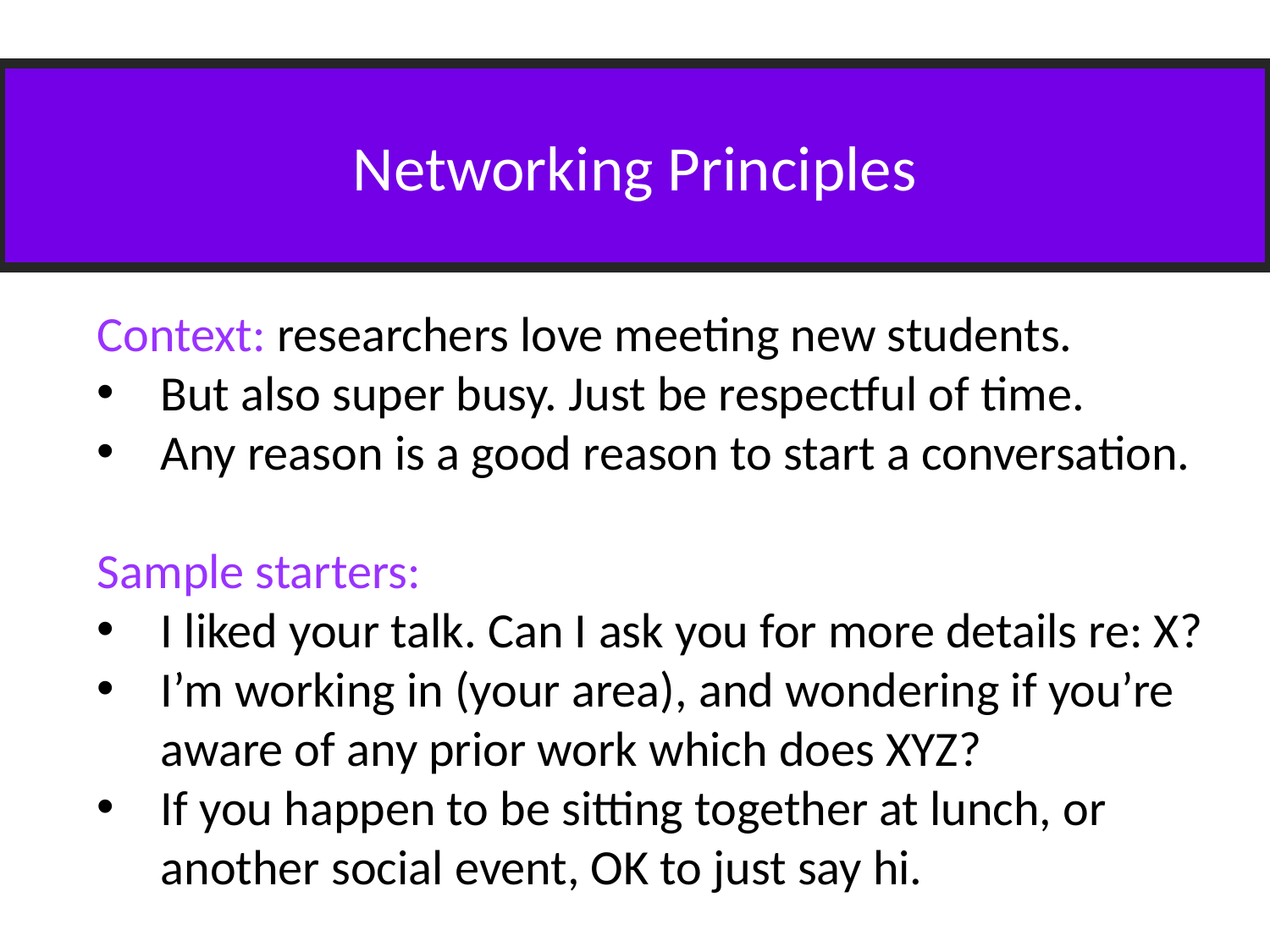

Networking Principles
Context: researchers love meeting new students.
But also super busy. Just be respectful of time.
Any reason is a good reason to start a conversation.

Sample starters:
I liked your talk. Can I ask you for more details re: X?
I’m working in (your area), and wondering if you’re aware of any prior work which does XYZ?
If you happen to be sitting together at lunch, or another social event, OK to just say hi.